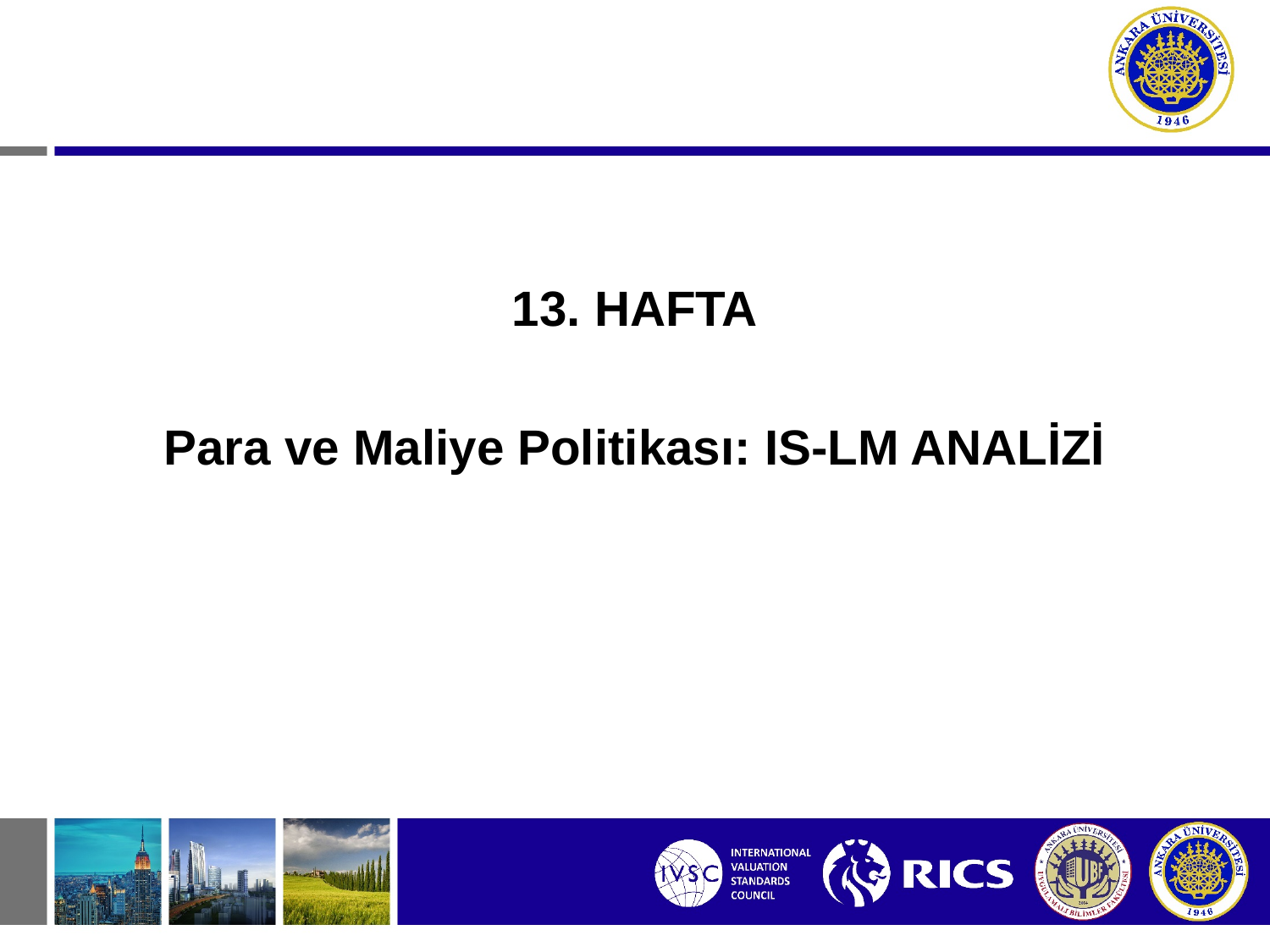

13. HAFTA

Para ve Maliye Politikası: IS-LM ANALİZİ